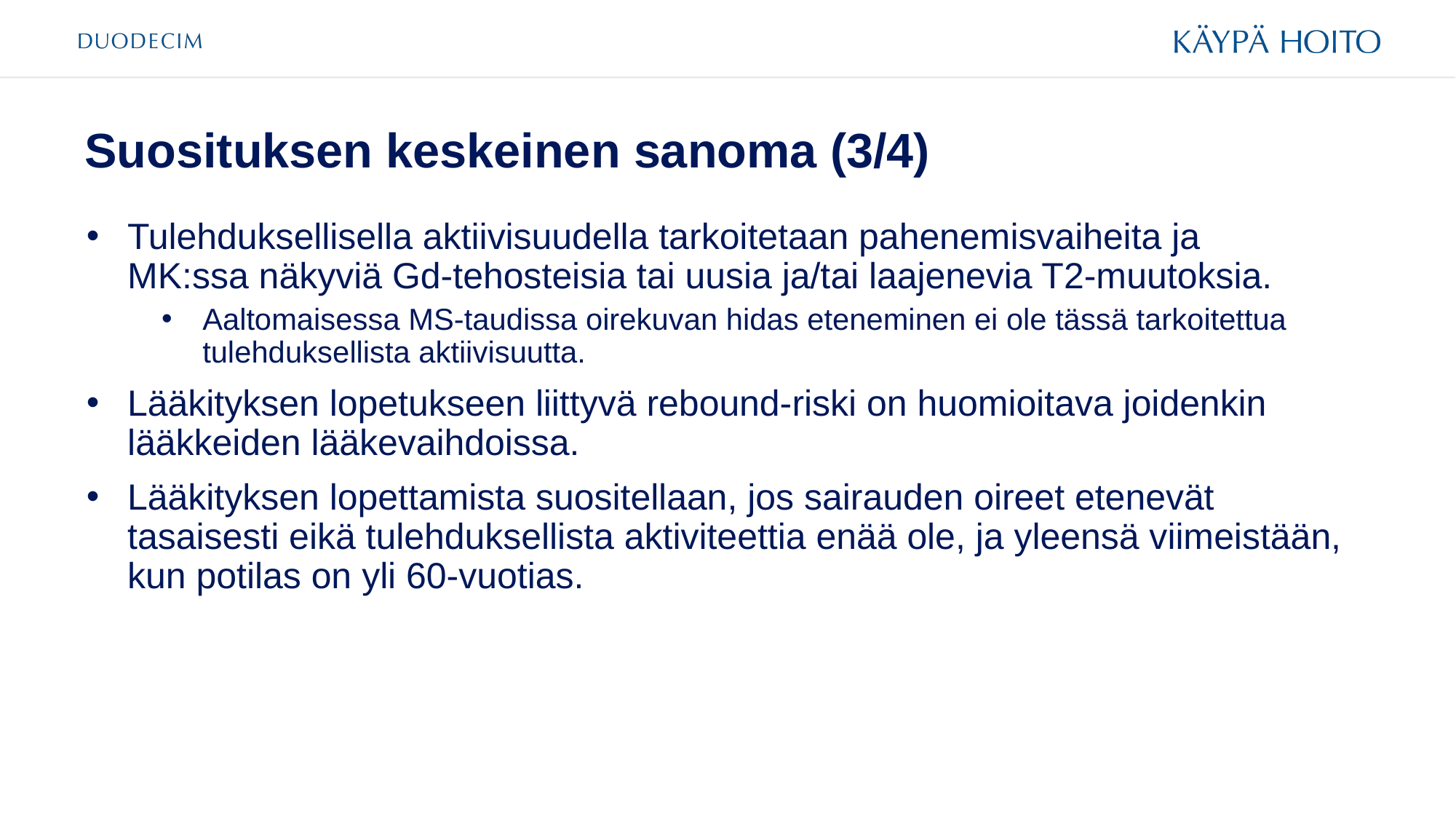

# Suosituksen keskeinen sanoma (3/4)
Tulehduksellisella aktiivisuudella tarkoitetaan pahenemisvaiheita ja
MK:ssa näkyviä Gd-tehosteisia tai uusia ja/tai laajenevia T2-muutoksia.
Aaltomaisessa MS-taudissa oirekuvan hidas eteneminen ei ole tässä tarkoitettua tulehduksellista aktiivisuutta.
Lääkityksen lopetukseen liittyvä rebound-riski on huomioitava joidenkin lääkkeiden lääkevaihdoissa.
Lääkityksen lopettamista suositellaan, jos sairauden oireet etenevät tasaisesti eikä tulehduksellista aktiviteettia enää ole, ja yleensä viimeistään, kun potilas on yli 60-vuotias.